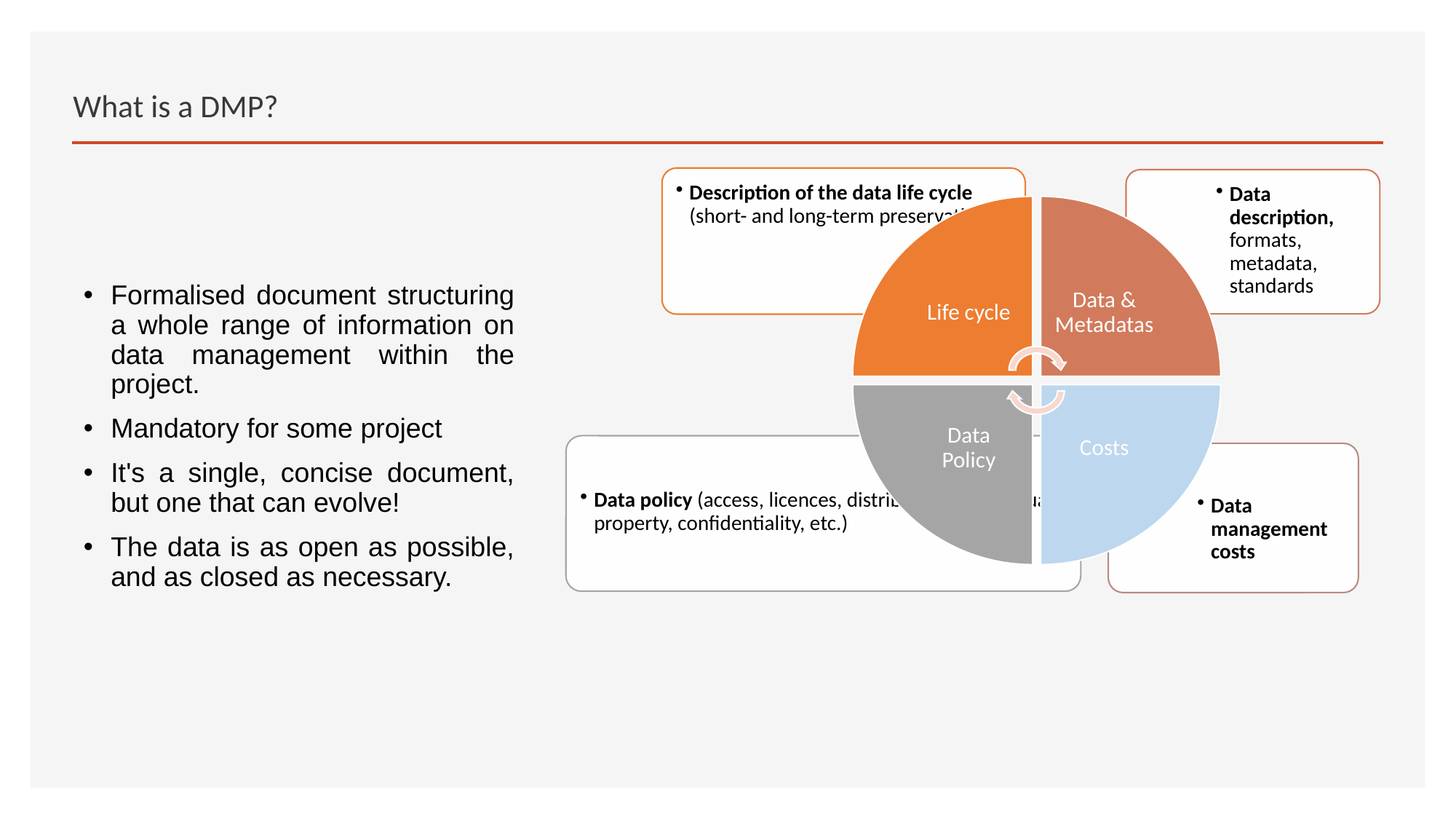

# What is a DMP?
Data management costs
Data policy (access, licences, distribution, intellectual property, confidentiality, etc.)
Data description, formats, metadata, standards
Description of the data life cycle (short- and long-term preservation)
Life cycle
Data & Metadatas
Costs
Data Policy

Formalised document structuring a whole range of information on data management within the project.
Mandatory for some project
It's a single, concise document, but one that can evolve!
The data is as open as possible, and as closed as necessary.